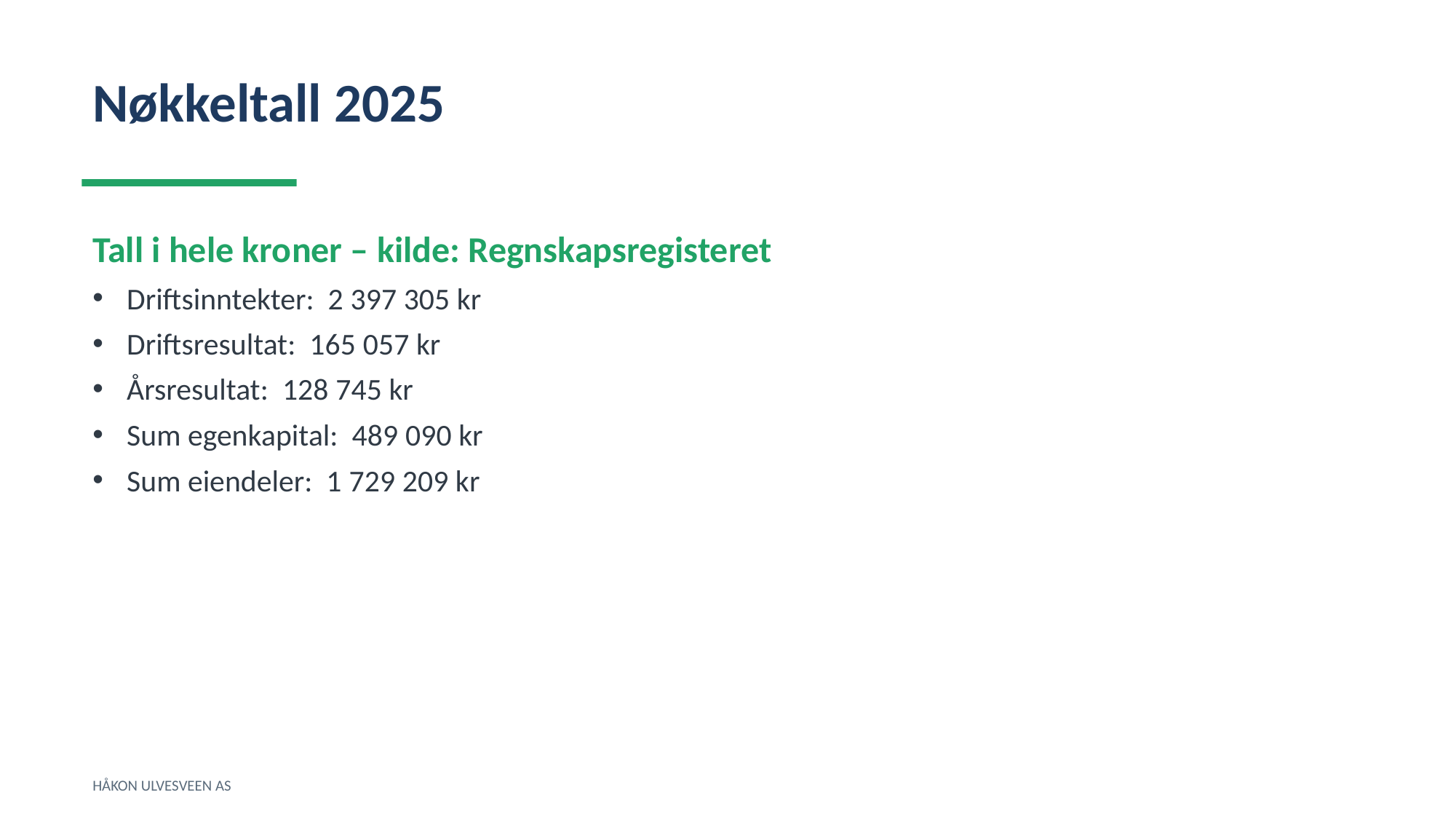

Nøkkeltall 2025

Tall i hele kroner – kilde: Regnskapsregisteret
Driftsinntekter:  2 397 305 kr
Driftsresultat:  165 057 kr
Årsresultat:  128 745 kr
Sum egenkapital:  489 090 kr
Sum eiendeler:  1 729 209 kr
HÅKON ULVESVEEN AS